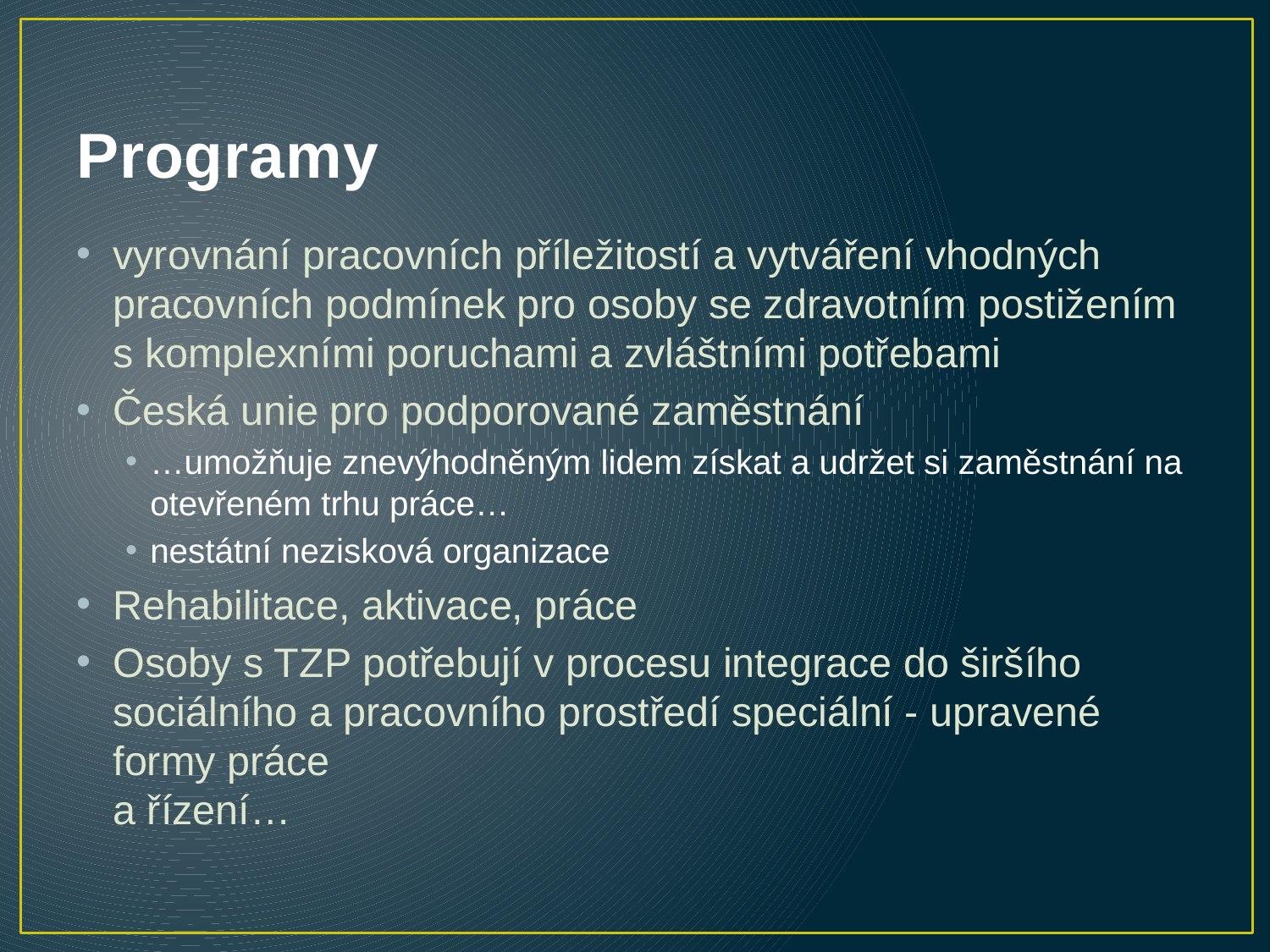

# Programy
vyrovnání pracovních příležitostí a vytváření vhodných pracovních podmínek pro osoby se zdravotním postižením
s komplexními poruchami a zvláštními potřebami
Česká unie pro podporované zaměstnání
…umožňuje znevýhodněným lidem získat a udržet si zaměstnání na otevřeném trhu práce…
nestátní nezisková organizace
Rehabilitace, aktivace, práce
Osoby s TZP potřebují v procesu integrace do širšího sociálního a pracovního prostředí speciální - upravené formy práce
a řízení…